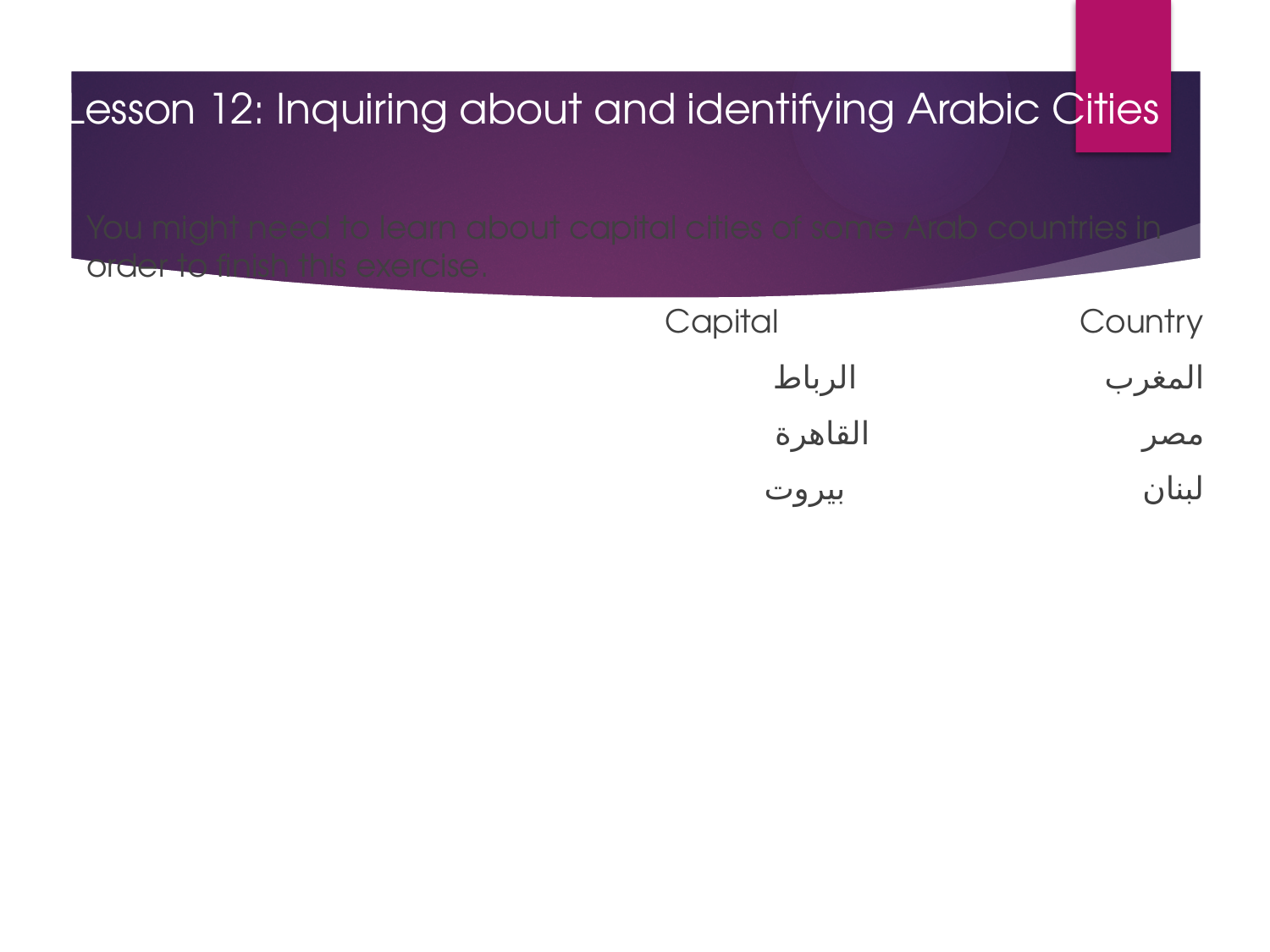

# Lesson 12: Inquiring about and identifying Arabic Cities
You might need to learn about capital cities of some Arab countries in order to finish this exercise.
Capital                                  Country
المغرب                              الرباط
مصر                                 القاهرة
لبنان                                    بيروت